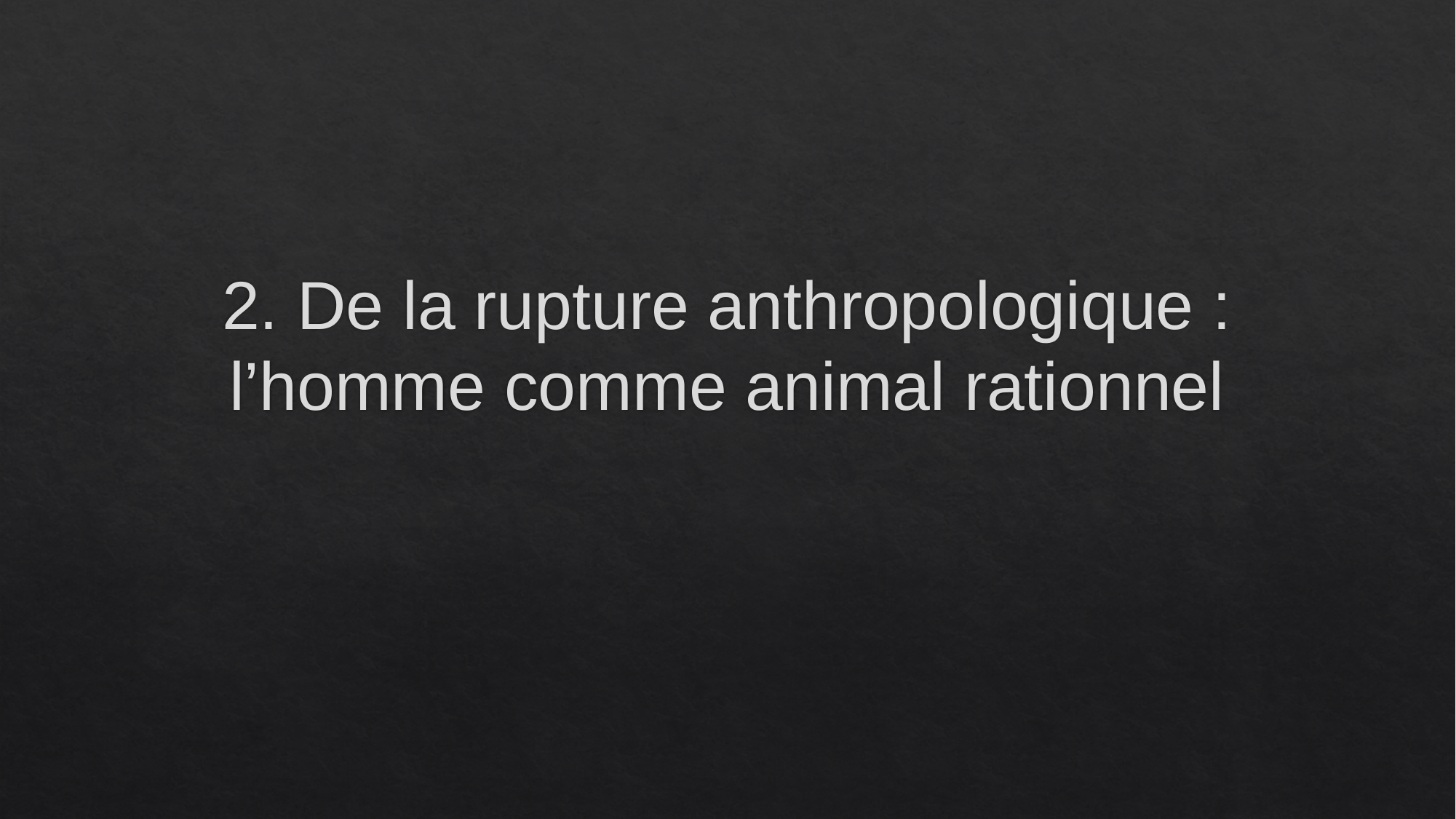

# 2. De la rupture anthropologique : l’homme comme animal rationnel